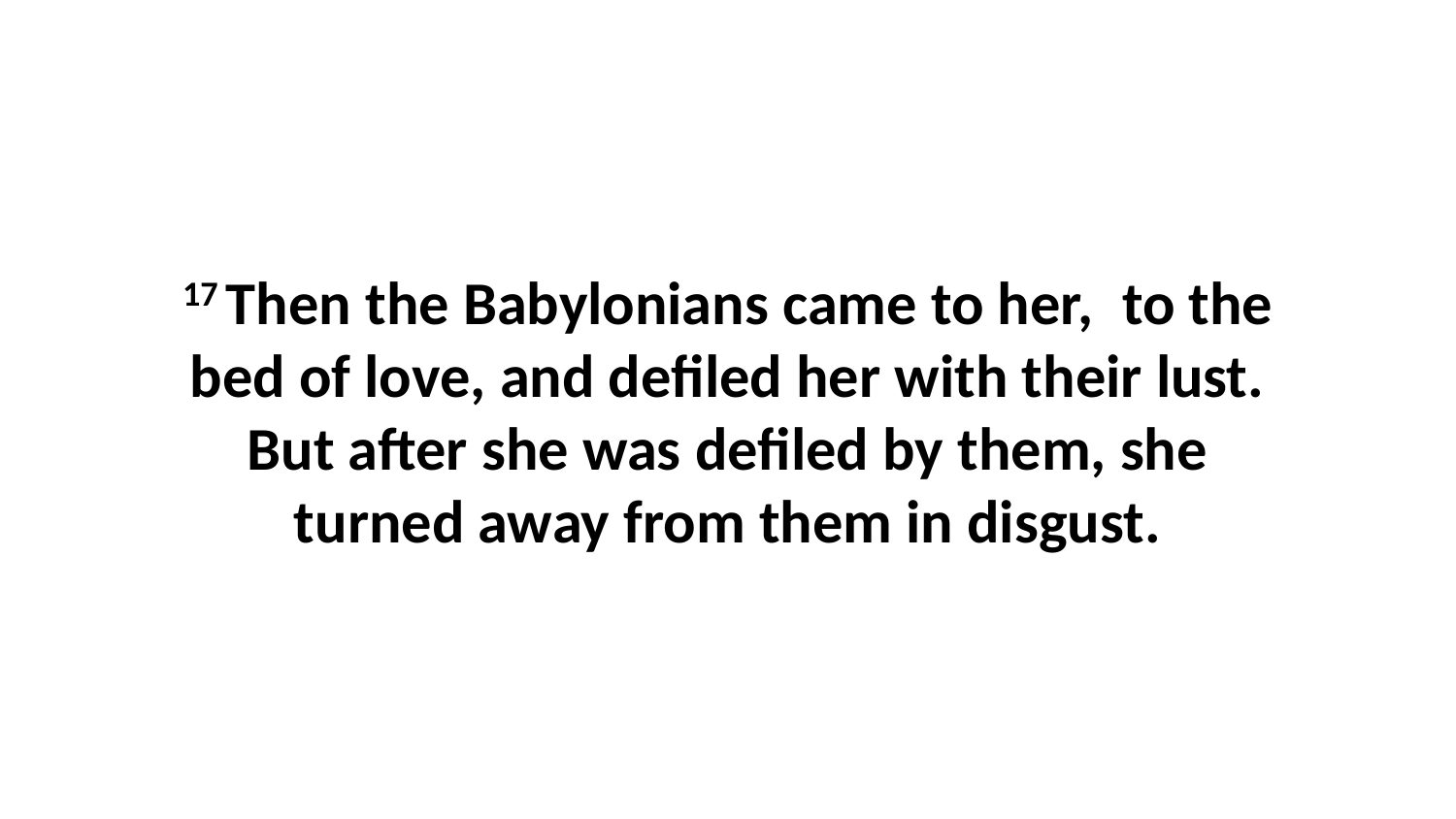

17 Then the Babylonians came to her,  to the bed of love, and defiled her with their lust. But after she was defiled by them, she turned away from them in disgust.